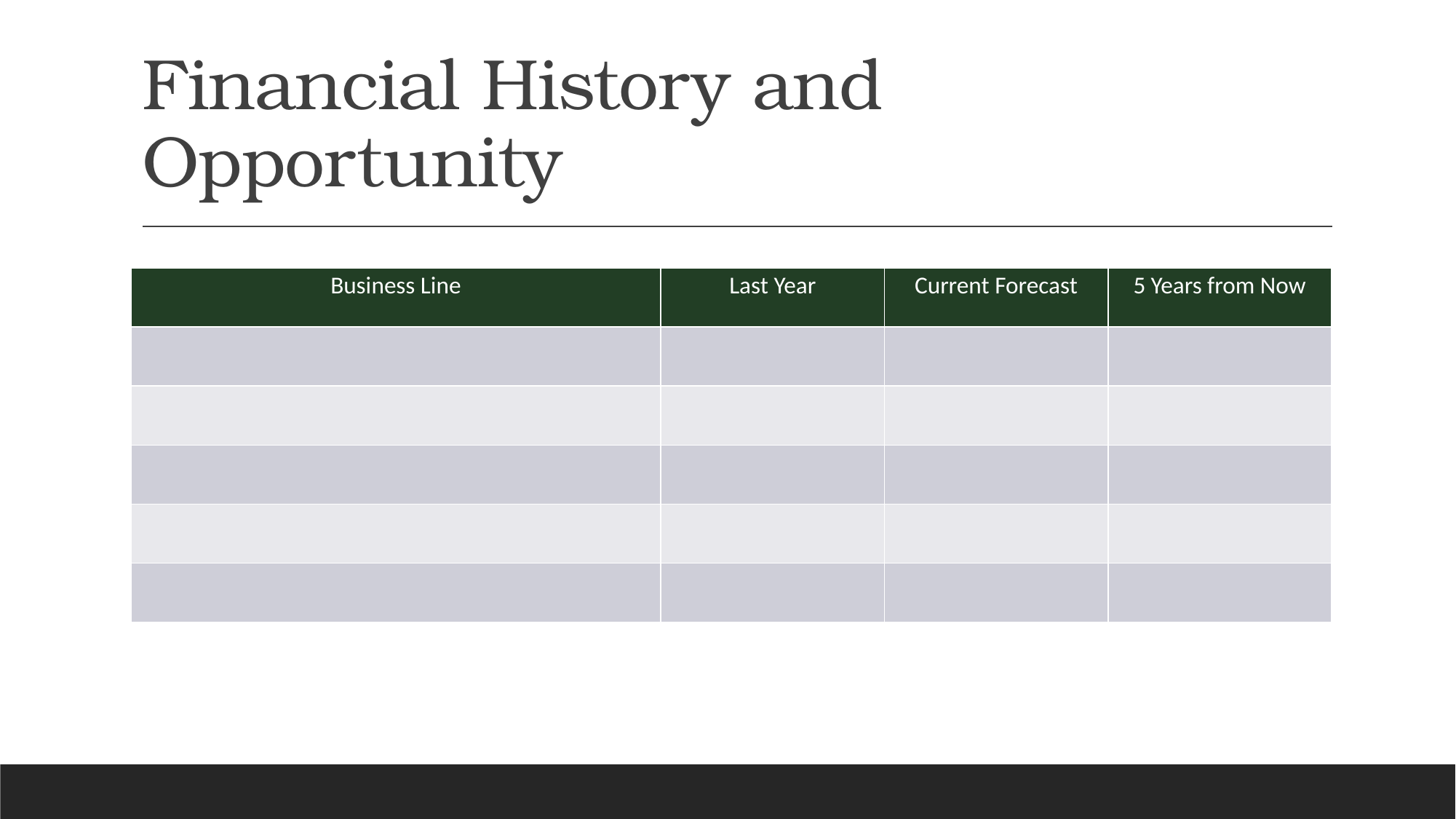

# Financial History and Opportunity
| Business Line | Last Year | Current Forecast | 5 Years from Now |
| --- | --- | --- | --- |
|  |  |  |  |
|  |  |  |  |
|  |  |  |  |
|  |  |  |  |
|  |  |  |  |